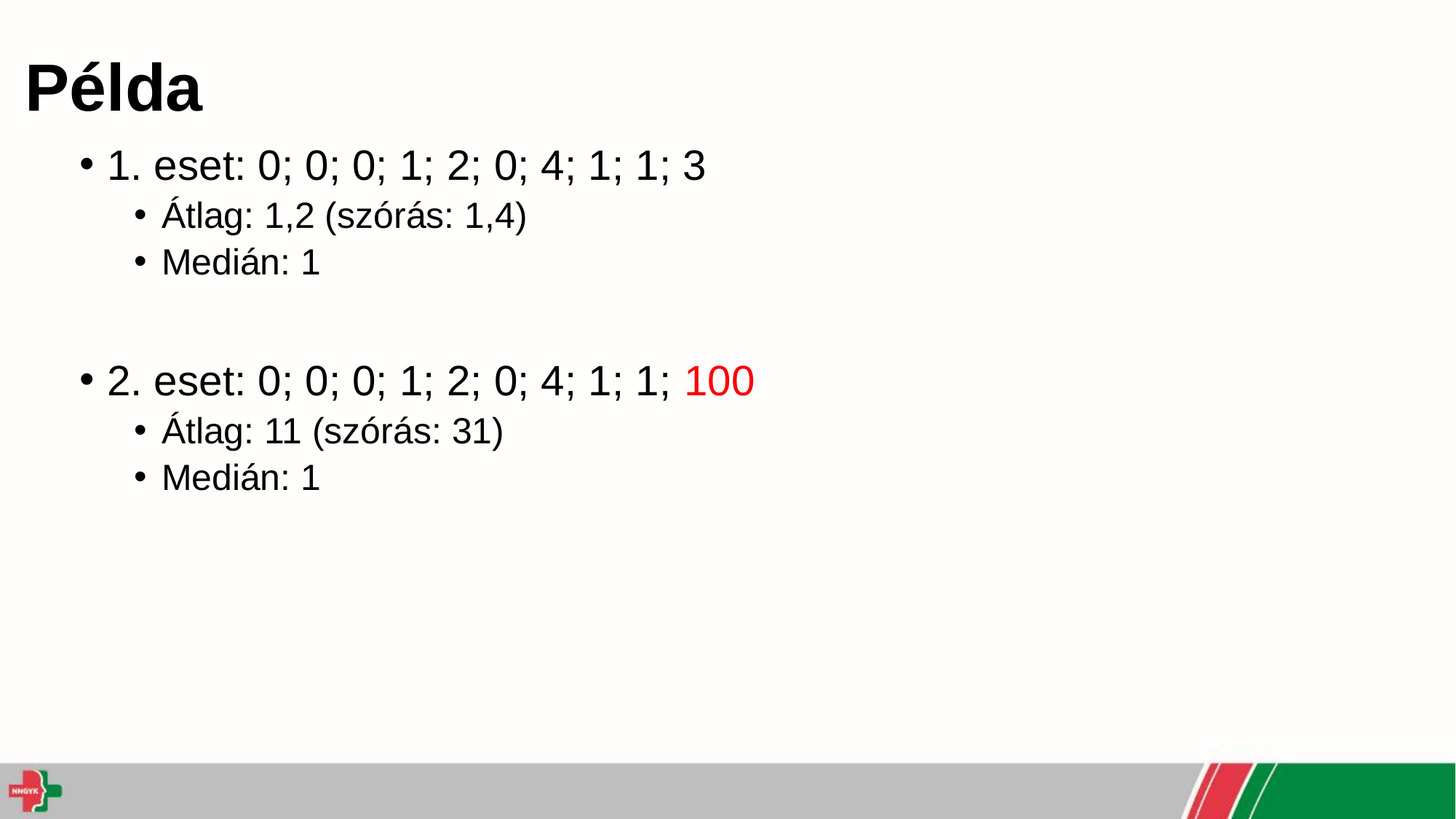

# Példa
1. eset: 0; 0; 0; 1; 2; 0; 4; 1; 1; 3
Átlag: 1,2 (szórás: 1,4)
Medián: 1

2. eset: 0; 0; 0; 1; 2; 0; 4; 1; 1; 100
Átlag: 11 (szórás: 31)
Medián: 1